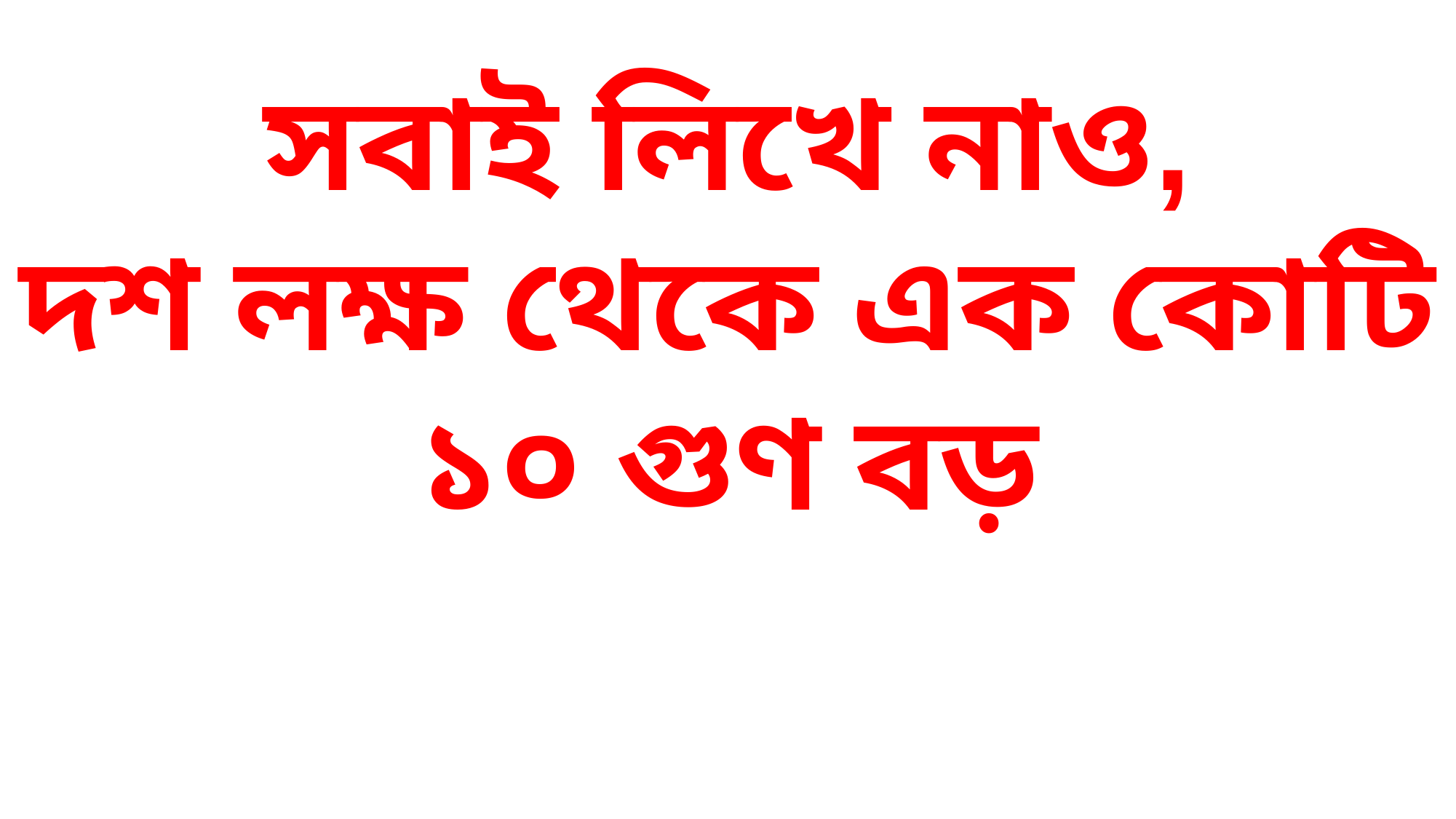

সবাই লিখে নাও,
দশ লক্ষ থেকে এক কোটি
১০ গুণ বড়